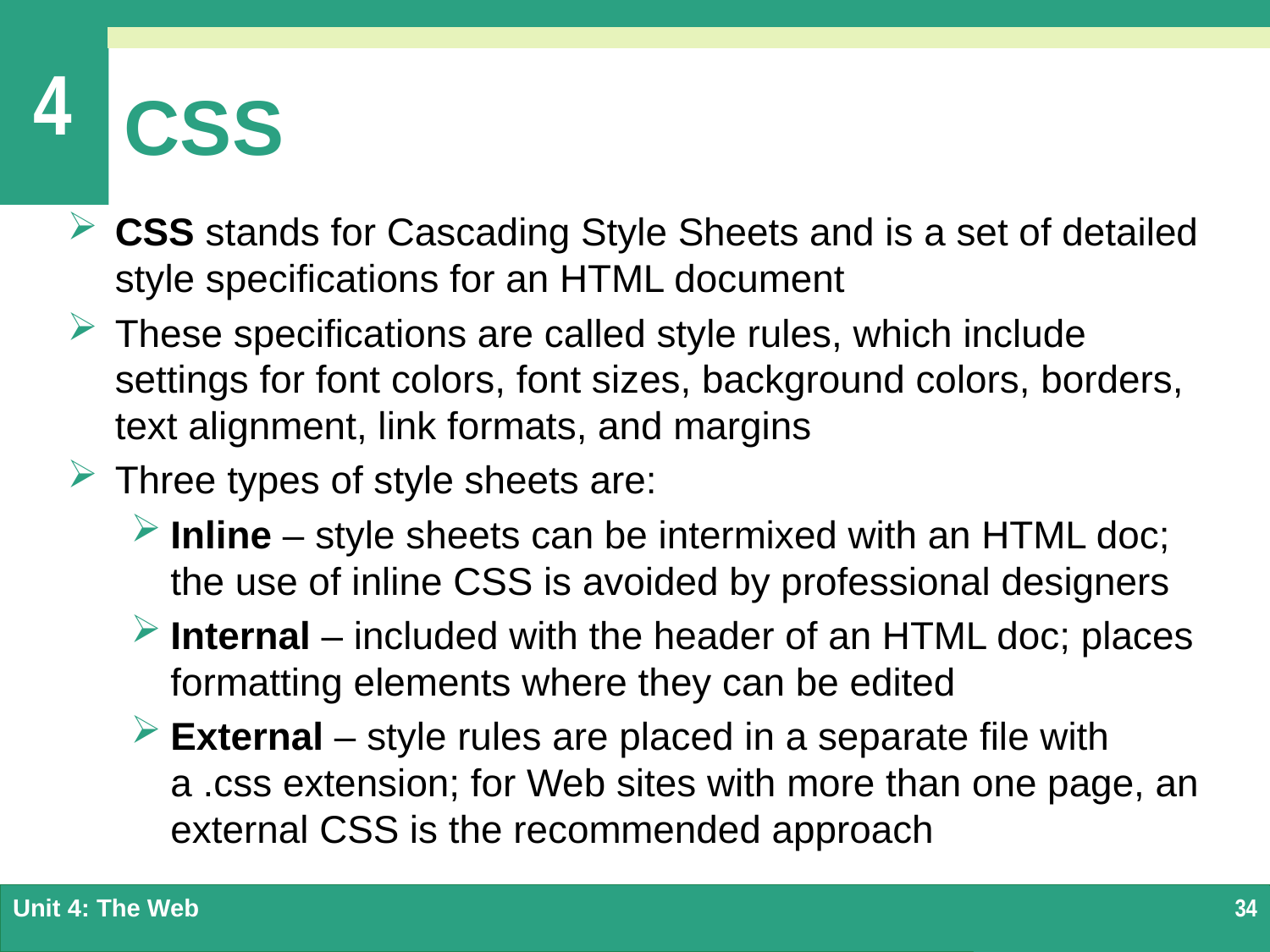

# CSS
CSS stands for Cascading Style Sheets and is a set of detailed style specifications for an HTML document
These specifications are called style rules, which include settings for font colors, font sizes, background colors, borders, text alignment, link formats, and margins
Three types of style sheets are:
Inline – style sheets can be intermixed with an HTML doc; the use of inline CSS is avoided by professional designers
Internal – included with the header of an HTML doc; places formatting elements where they can be edited
External – style rules are placed in a separate file with a .css extension; for Web sites with more than one page, an external CSS is the recommended approach
Unit 4: The Web
34